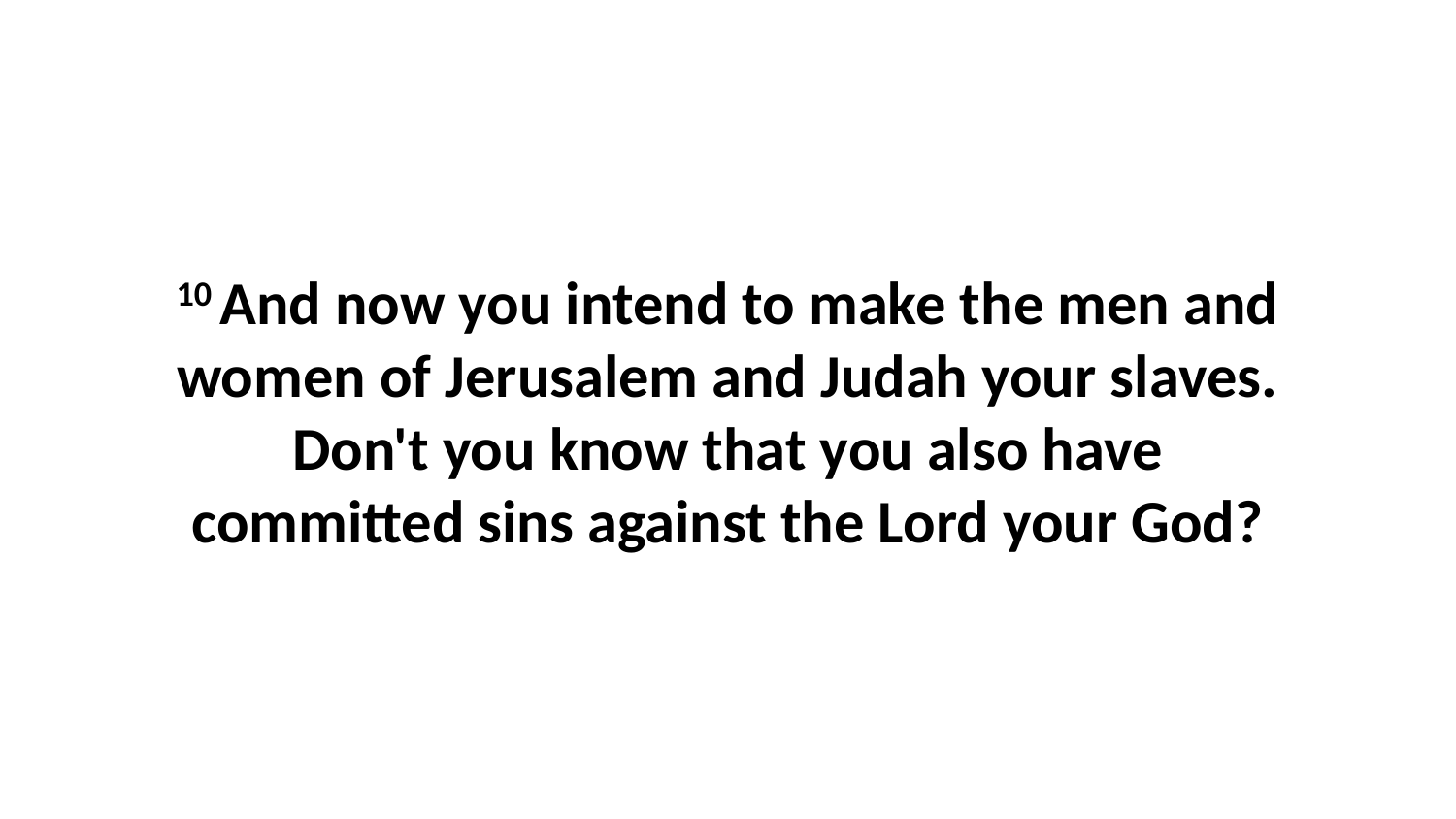

10 And now you intend to make the men and women of Jerusalem and Judah your slaves. Don't you know that you also have committed sins against the Lord your God?